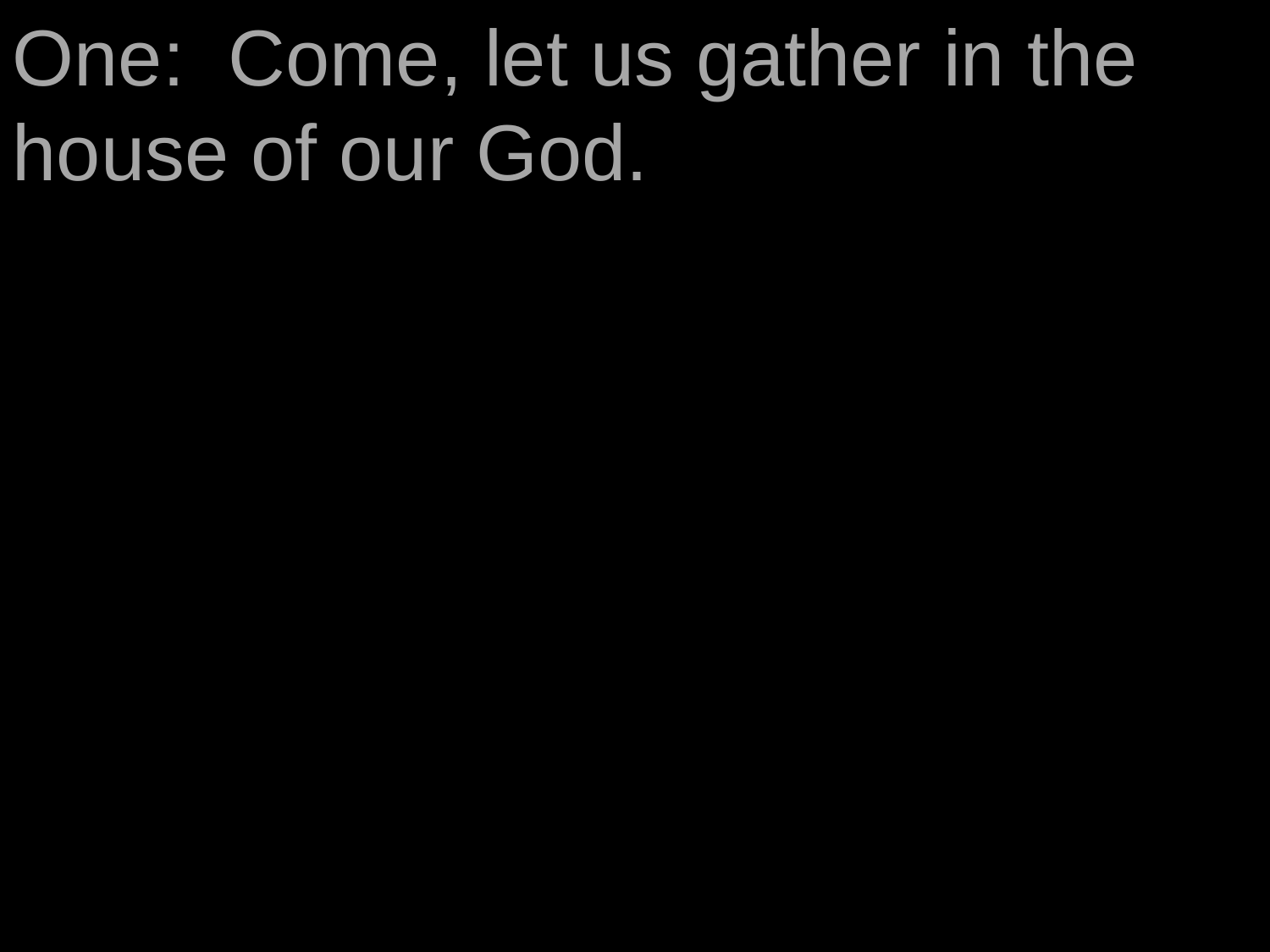

One:  Come, let us gather in the house of our God.